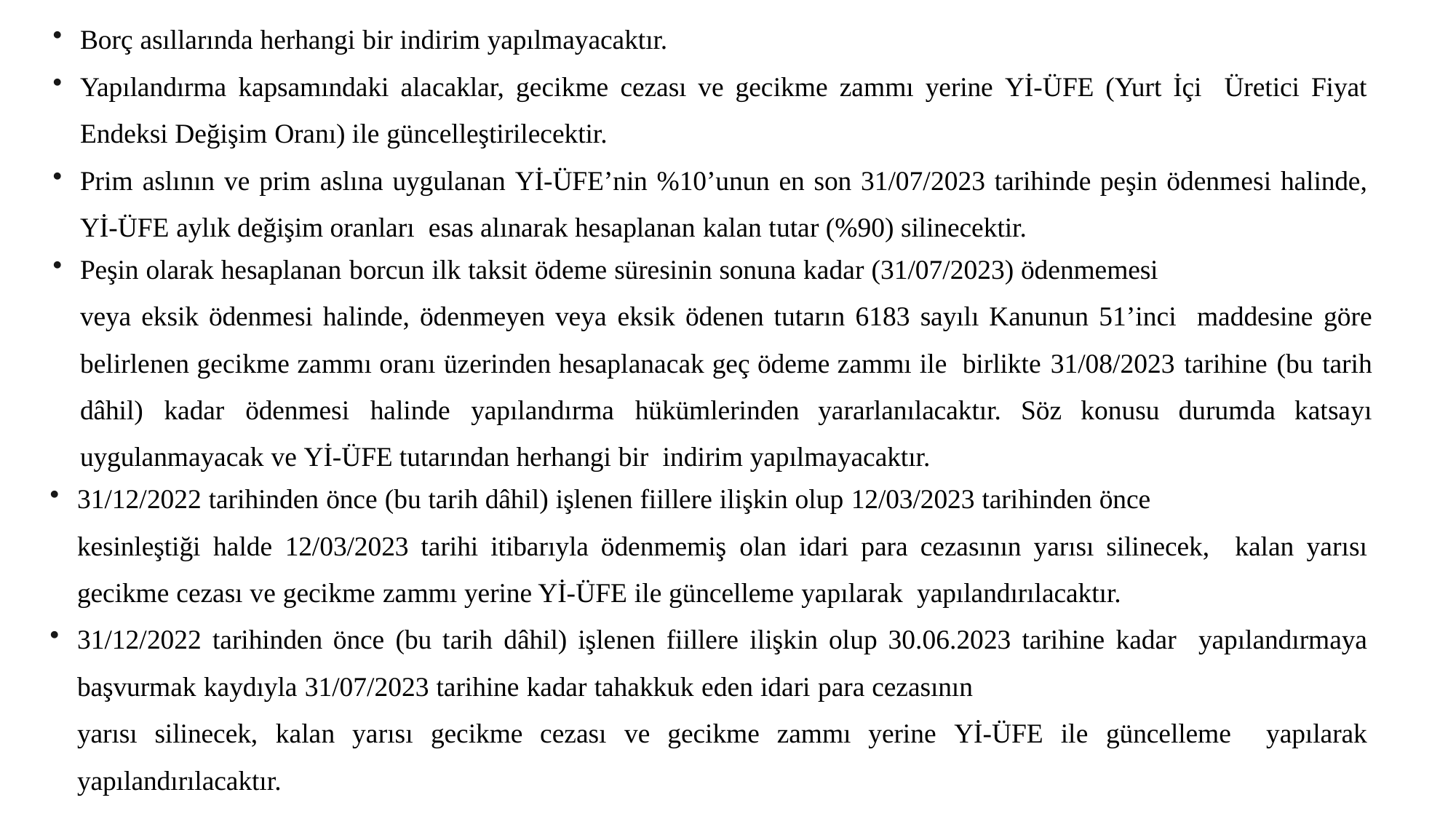

Borç asıllarında herhangi bir indirim yapılmayacaktır.
Yapılandırma kapsamındaki alacaklar, gecikme cezası ve gecikme zammı yerine Yİ-ÜFE (Yurt İçi  Üretici Fiyat Endeksi Değişim Oranı) ile güncelleştirilecektir.
Prim aslının ve prim aslına uygulanan Yİ-ÜFE’nin %10’unun en son 31/07/2023 tarihinde peşin ödenmesi halinde, Yİ-ÜFE aylık değişim oranları  esas alınarak hesaplanan kalan tutar (%90) silinecektir.
Peşin olarak hesaplanan borcun ilk taksit ödeme süresinin sonuna kadar (31/07/2023) ödenmemesi
veya eksik ödenmesi halinde, ödenmeyen veya eksik ödenen tutarın 6183 sayılı Kanunun 51’inci  maddesine göre belirlenen gecikme zammı oranı üzerinden hesaplanacak geç ödeme zammı ile  birlikte 31/08/2023 tarihine (bu tarih dâhil) kadar ödenmesi halinde yapılandırma hükümlerinden yararlanılacaktır. Söz konusu durumda katsayı uygulanmayacak ve Yİ-ÜFE tutarından herhangi bir  indirim yapılmayacaktır.
31/12/2022 tarihinden önce (bu tarih dâhil) işlenen fiillere ilişkin olup 12/03/2023 tarihinden önce
kesinleştiği halde 12/03/2023 tarihi itibarıyla ödenmemiş olan idari para cezasının yarısı silinecek,  kalan yarısı gecikme cezası ve gecikme zammı yerine Yİ-ÜFE ile güncelleme yapılarak  yapılandırılacaktır.
31/12/2022 tarihinden önce (bu tarih dâhil) işlenen fiillere ilişkin olup 30.06.2023 tarihine kadar  yapılandırmaya başvurmak kaydıyla 31/07/2023 tarihine kadar tahakkuk eden idari para cezasının
yarısı silinecek, kalan yarısı gecikme cezası ve gecikme zammı yerine Yİ-ÜFE ile güncelleme  yapılarak yapılandırılacaktır.